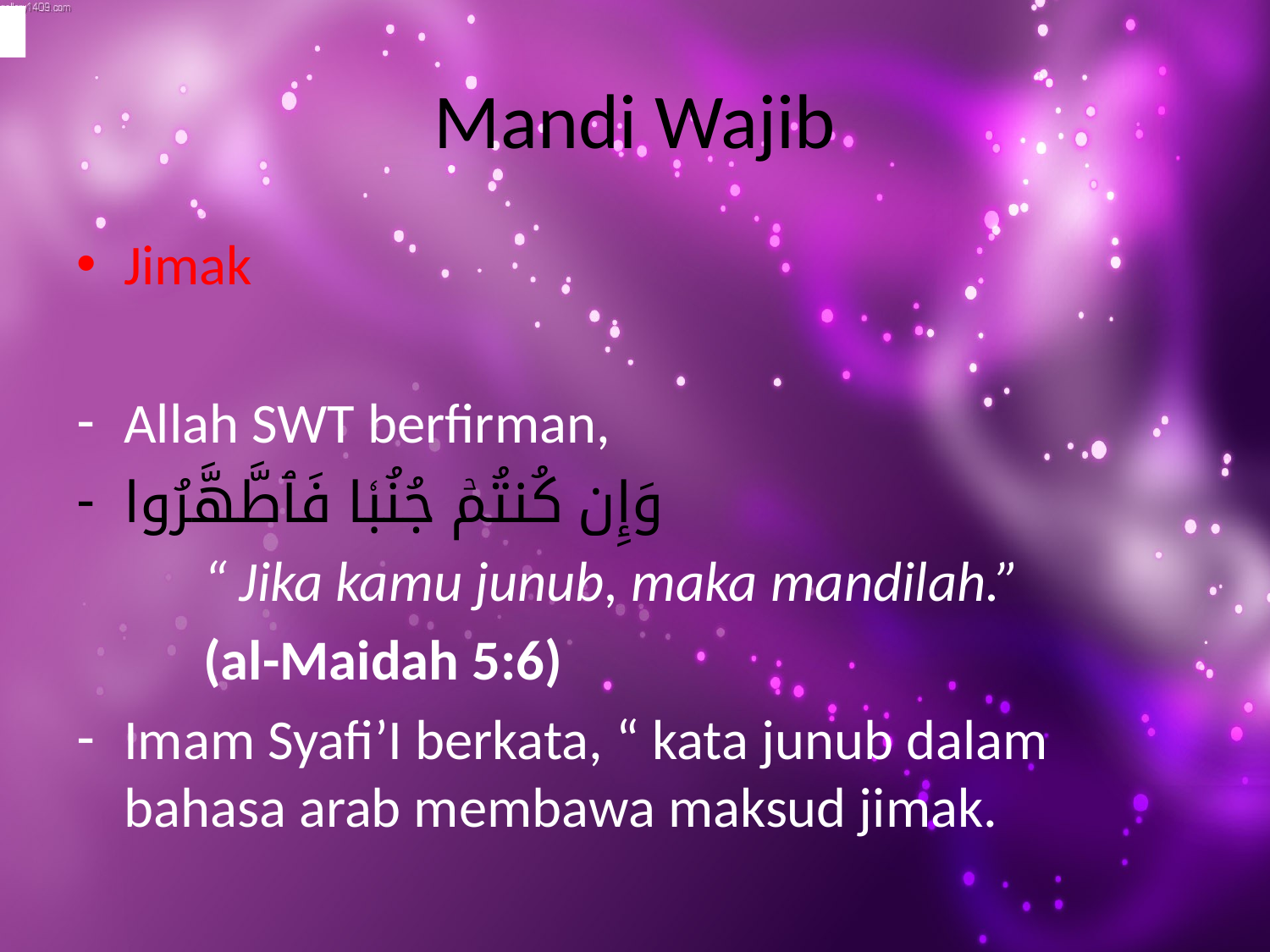

# Mandi Wajib
Jimak

Allah SWT berfirman,
وَإِن كُنتُمۡ جُنُبٗا فَٱطَّهَّرُوا
	“ Jika kamu junub, maka mandilah.”
	(al-Maidah 5:6)
Imam Syafi’I berkata, “ kata junub dalam bahasa arab membawa maksud jimak.